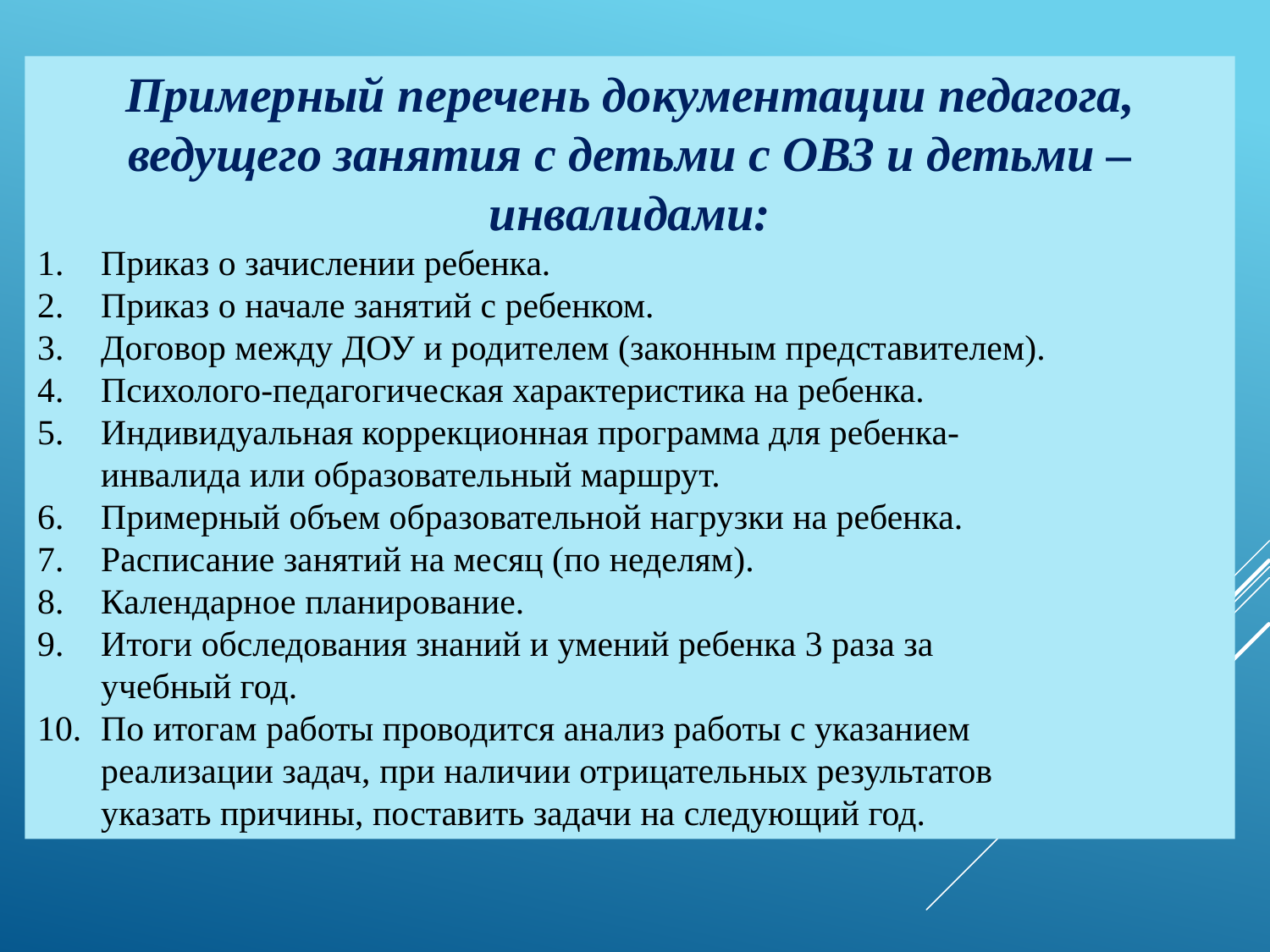

Примерный перечень документации педагога,
ведущего занятия с детьми с ОВЗ и детьми – инвалидами:
Приказ о зачислении ребенка.
Приказ о начале занятий с ребенком.
Договор между ДОУ и родителем (законным представителем).
Психолого-педагогическая характеристика на ребенка.
Индивидуальная коррекционная программа для ребенка-
инвалида или образовательный маршрут.
Примерный объем образовательной нагрузки на ребенка.
Расписание занятий на месяц (по неделям).
Календарное планирование.
Итоги обследования знаний и умений ребенка 3 раза за
учебный год.
По итогам работы проводится анализ работы с указанием
реализации задач, при наличии отрицательных результатов
указать причины, поставить задачи на следующий год.